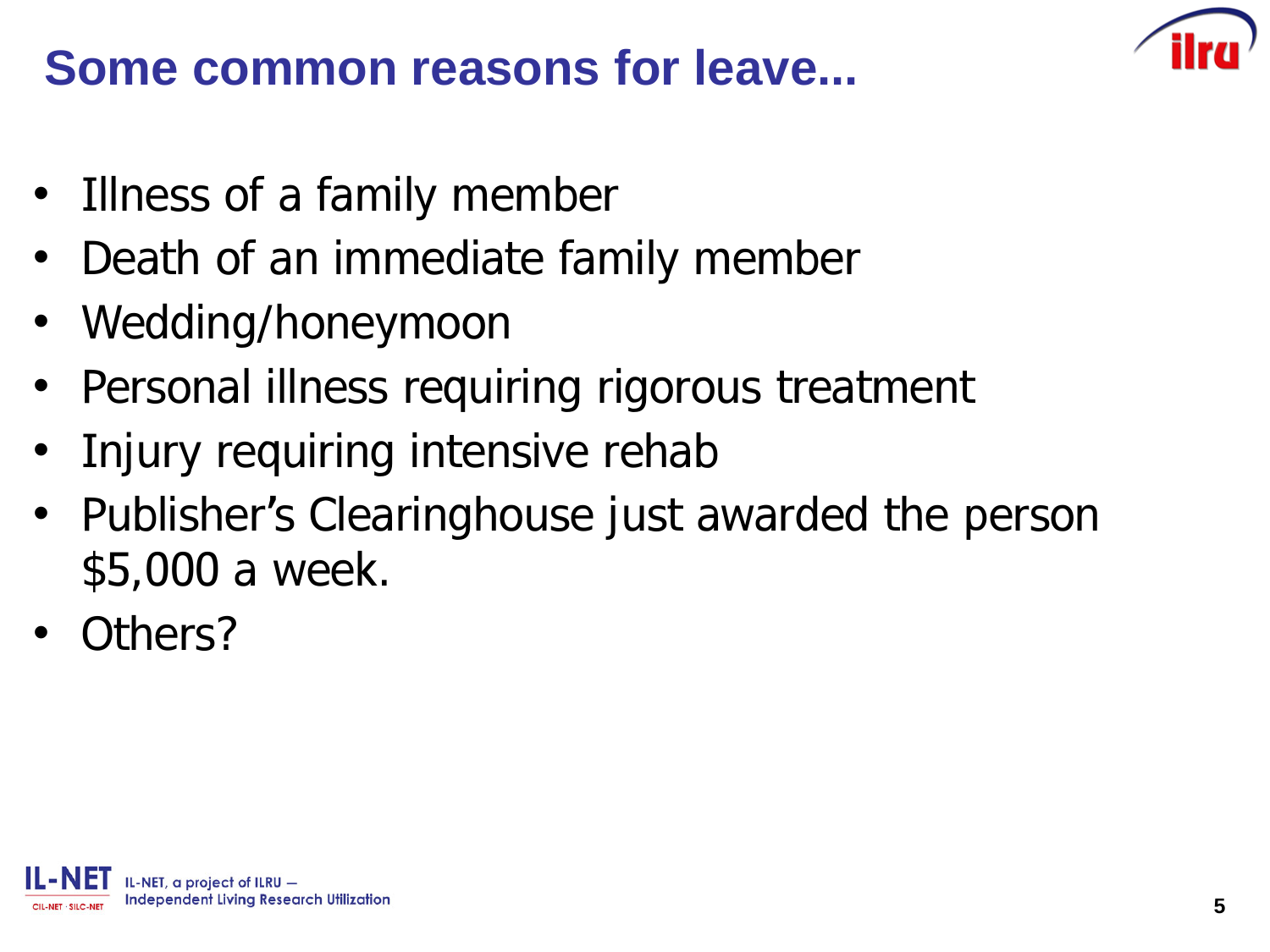

# Some common reasons for leave...
Illness of a family member
Death of an immediate family member
Wedding/honeymoon
Personal illness requiring rigorous treatment
Injury requiring intensive rehab
Publisher’s Clearinghouse just awarded the person $5,000 a week.
Others?